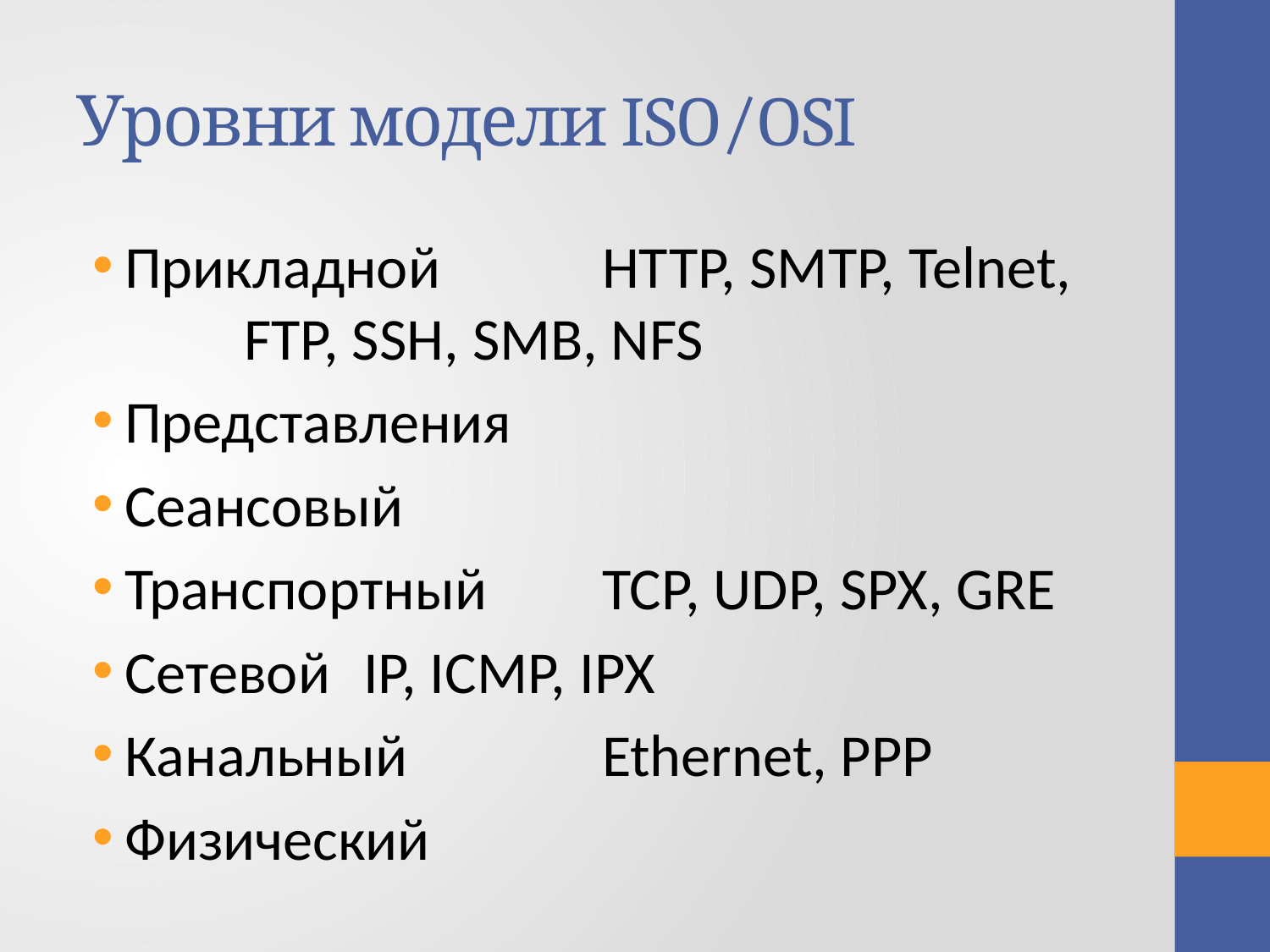

# Уровни модели ISO/OSI
Прикладной 		HTTP, SMTP, Telnet,
				FTP, SSH, SMB, NFS
Представления
Сеансовый
Транспортный 	TCP, UDP, SPX, GRE
Сетевой 		IP, ICMP, IPX
Канальный 		Ethernet, PPP
Физический